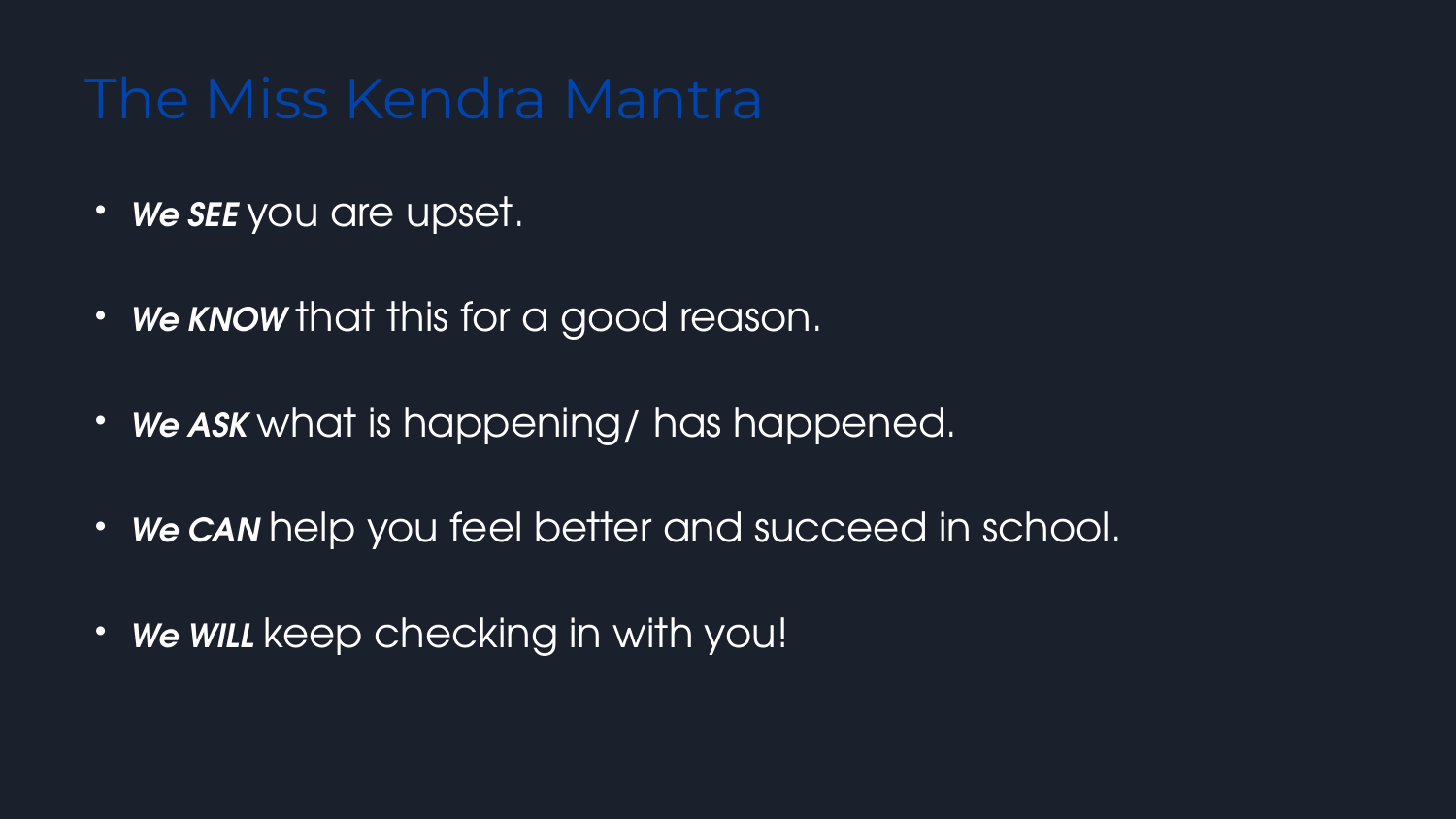

# The Miss Kendra Mantra
We SEE you are upset.
We KNOW that this for a good reason.
We ASK what is happening/ has happened.
We CAN help you feel better and succeed in school.
We WILL keep checking in with you!